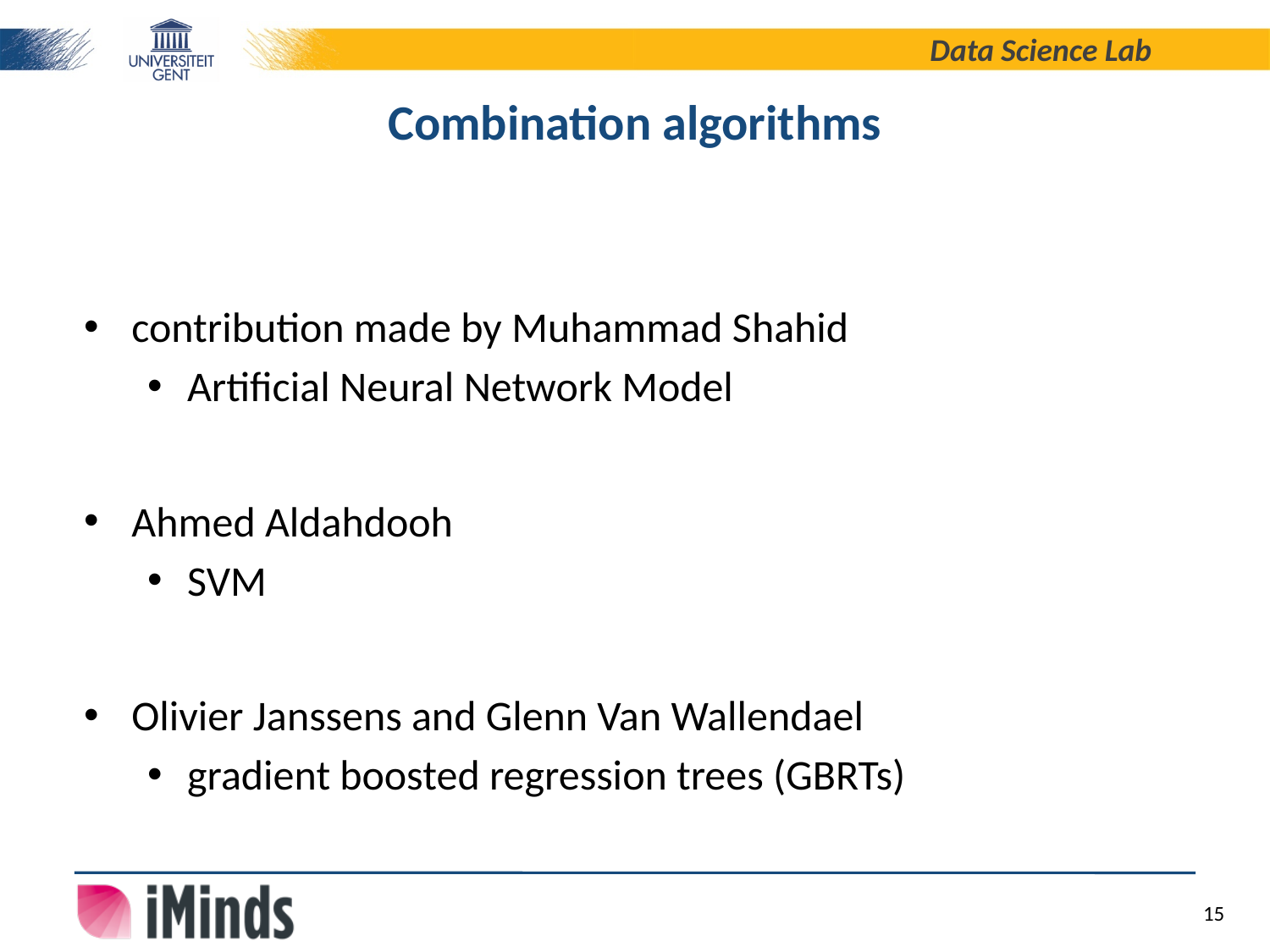

# Combination algorithms

contribution made by Muhammad Shahid
Artificial Neural Network Model

Ahmed Aldahdooh
SVM

Olivier Janssens and Glenn Van Wallendael
gradient boosted regression trees (GBRTs)